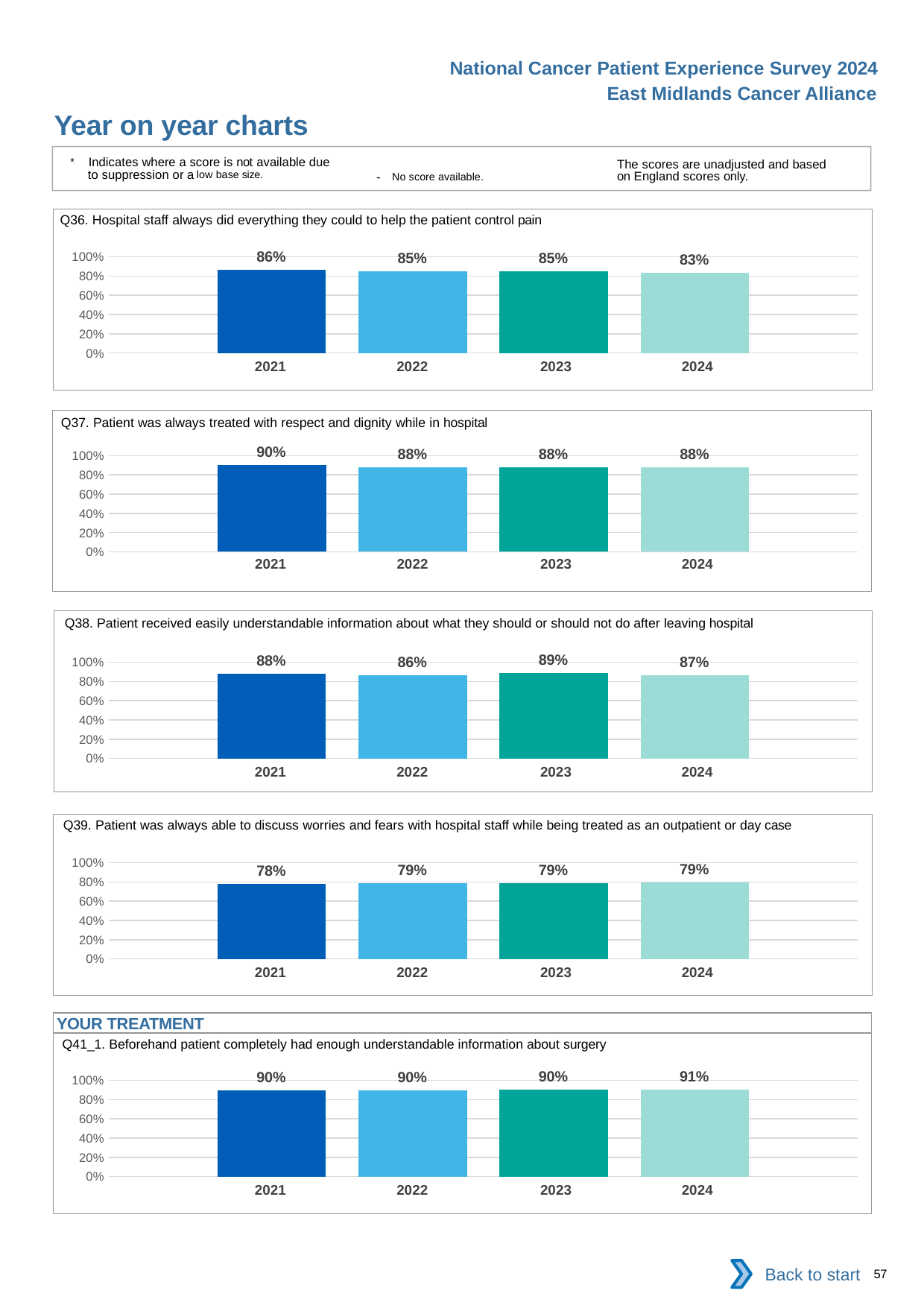

National Cancer Patient Experience Survey 2024
East Midlands Cancer Alliance
Year on year charts

*  Indicates where a score is not available due to suppression or a low base size.
The scores are unadjusted and based on England scores only.
- No score available.
Q36. Hospital staff always did everything they could to help the patient control pain

### Chart

| Category | 2021 | 2022 | 2023 | 2024 |
|---|---|---|---|---|
| Category 1 | 0.863351 | 0.8498498 | 0.8475872 | 0.833581 |
| 2021 | 2022 | 2023 | 2024 |
| --- | --- | --- | --- |
Q37. Patient was always treated with respect and dignity while in hospital

### Chart

| Category | 2021 | 2022 | 2023 | 2024 |
|---|---|---|---|---|
| Category 1 | 0.8992087 | 0.8823529 | 0.8765432 | 0.881853 |
| 2021 | 2022 | 2023 | 2024 |
| --- | --- | --- | --- |
Q38. Patient received easily understandable information about what they should or should not do after leaving hospital

### Chart

| Category | 2021 | 2022 | 2023 | 2024 |
|---|---|---|---|---|
| Category 1 | 0.8837701 | 0.8641921 | 0.8851635 | 0.8665504 |
| 2021 | 2022 | 2023 | 2024 |
| --- | --- | --- | --- |
Q39. Patient was always able to discuss worries and fears with hospital staff while being treated as an outpatient or day case

### Chart

| Category | 2021 | 2022 | 2023 | 2024 |
|---|---|---|---|---|
| Category 1 | 0.7808735 | 0.7869779 | 0.7852901 | 0.7949303 |
| 2021 | 2022 | 2023 | 2024 |
| --- | --- | --- | --- |
YOUR TREATMENT
Q41_1. Beforehand patient completely had enough understandable information about surgery

### Chart

| Category | 2021 | 2022 | 2023 | 2024 |
|---|---|---|---|---|
| Category 1 | 0.8952416 | 0.8966301 | 0.9017924 | 0.9064935 |
| 2021 | 2022 | 2023 | 2024 |
| --- | --- | --- | --- |
Back to start

57